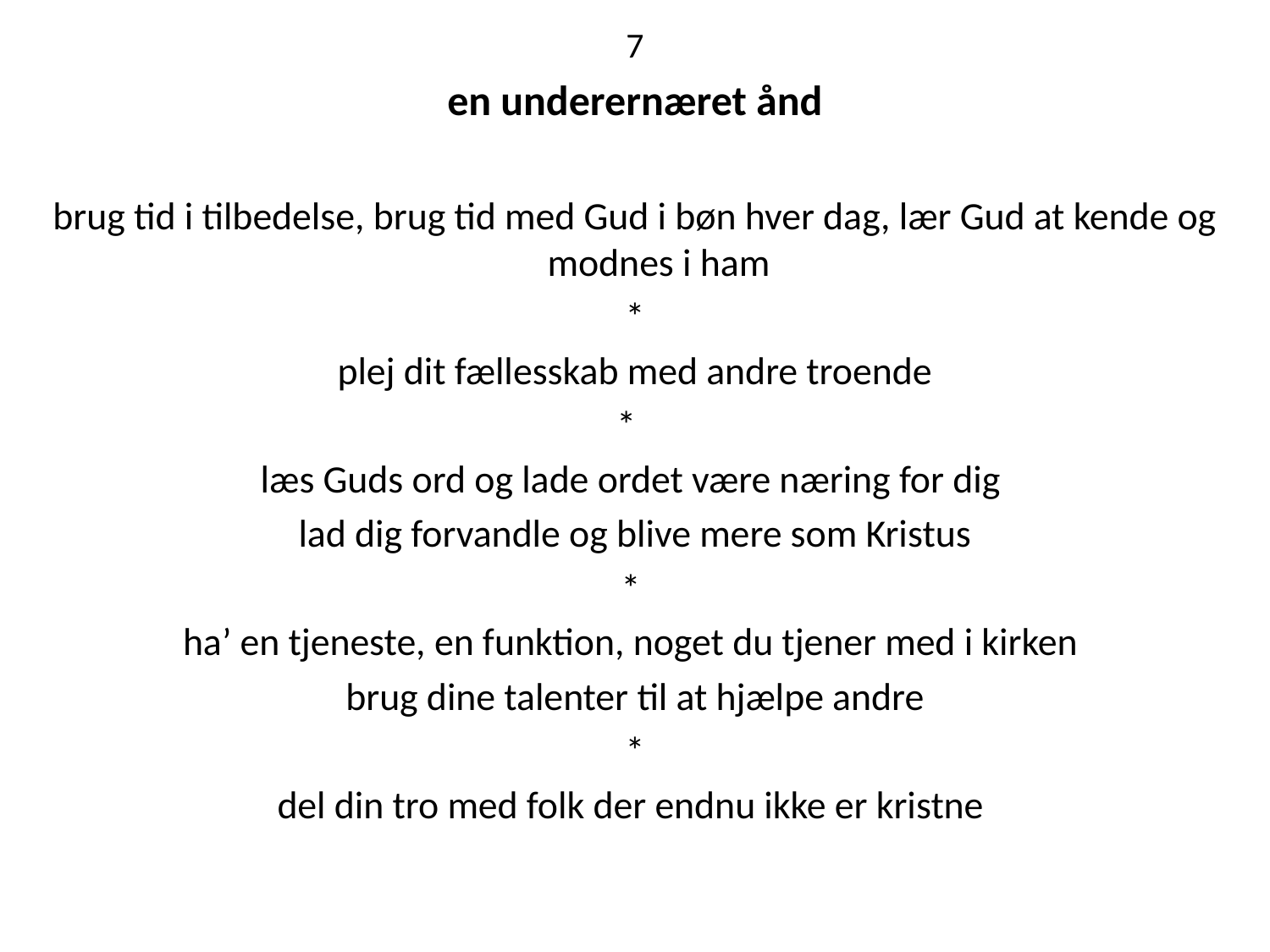

7
en underernæret ånd

brug tid i tilbedelse, brug tid med Gud i bøn hver dag, lær Gud at kende og modnes i ham
*
plej dit fællesskab med andre troende
*
læs Guds ord og lade ordet være næring for dig
lad dig forvandle og blive mere som Kristus
*
ha’ en tjeneste, en funktion, noget du tjener med i kirken
brug dine talenter til at hjælpe andre
*
del din tro med folk der endnu ikke er kristne